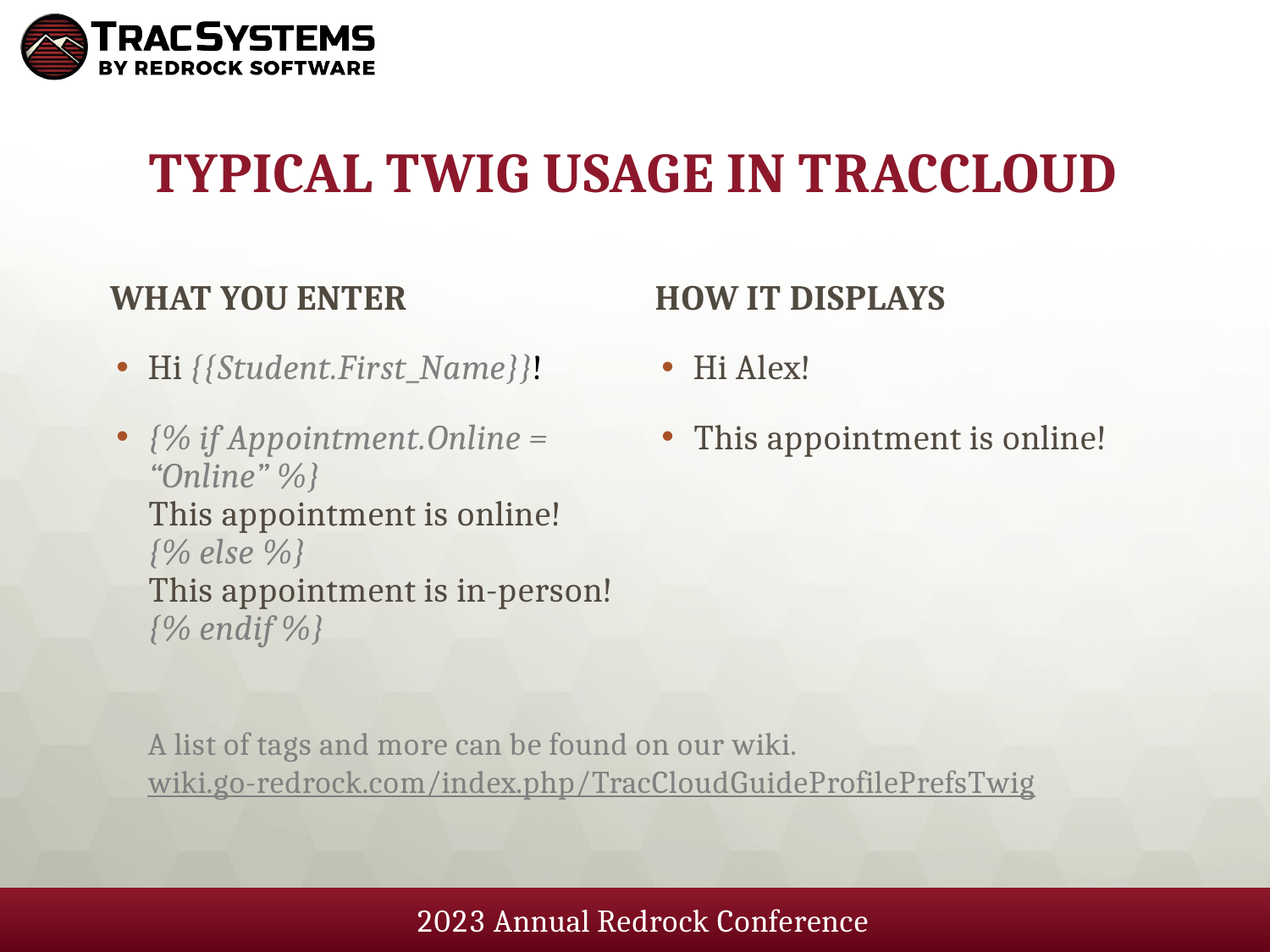

# typical twig usage in traccloud
What you enter
How it displays
Hi {{Student.First_Name}}!
{% if Appointment.Online = “Online” %}
This appointment is online!
{% else %}
This appointment is in-person!
{% endif %}

Hi Alex!
This appointment is online!

A list of tags and more can be found on our wiki.
wiki.go-redrock.com/index.php/TracCloudGuideProfilePrefsTwig